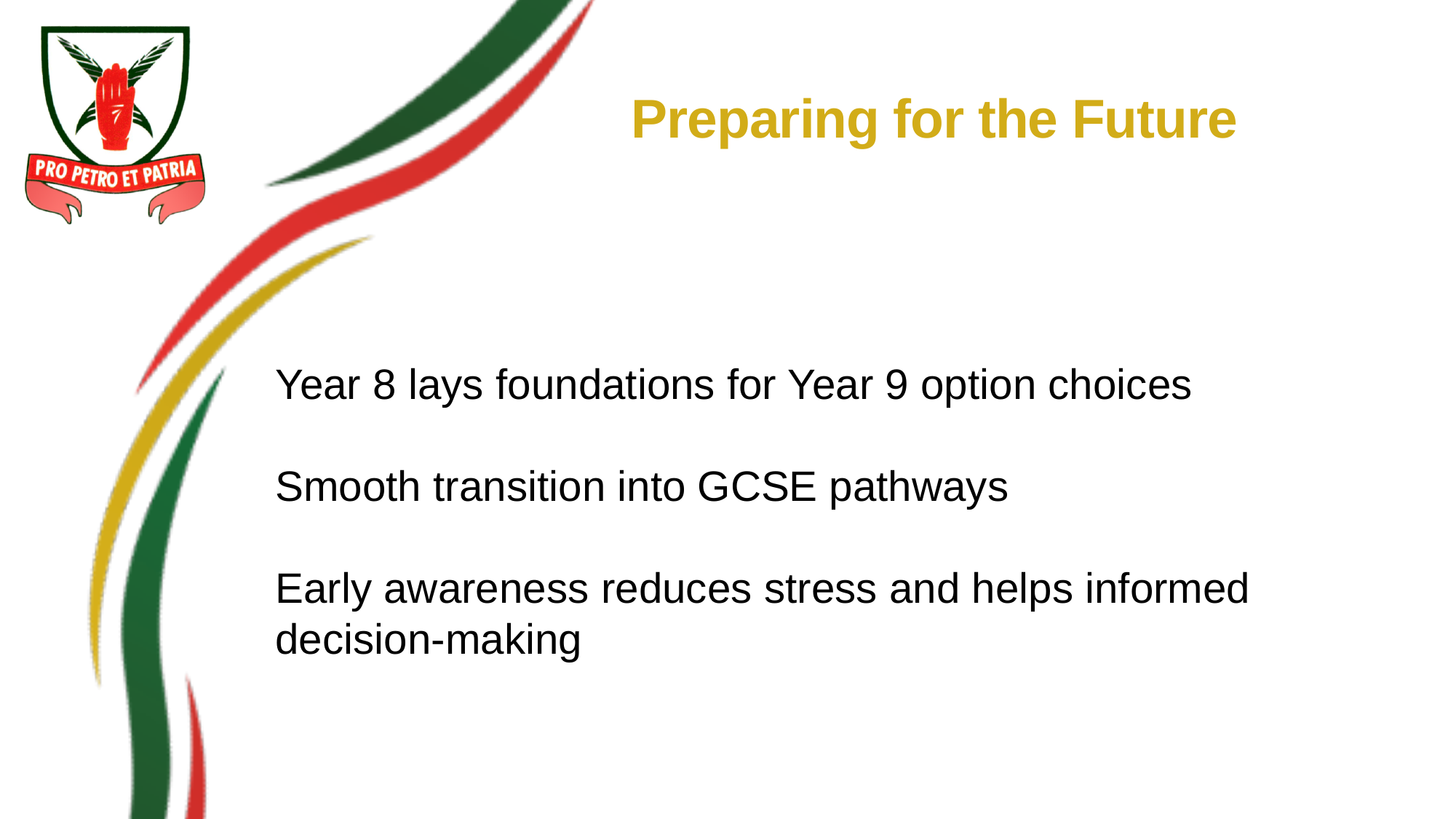

# Preparing for the Future
Year 8 lays foundations for Year 9 option choices

Smooth transition into GCSE pathways

Early awareness reduces stress and helps informed decision-making